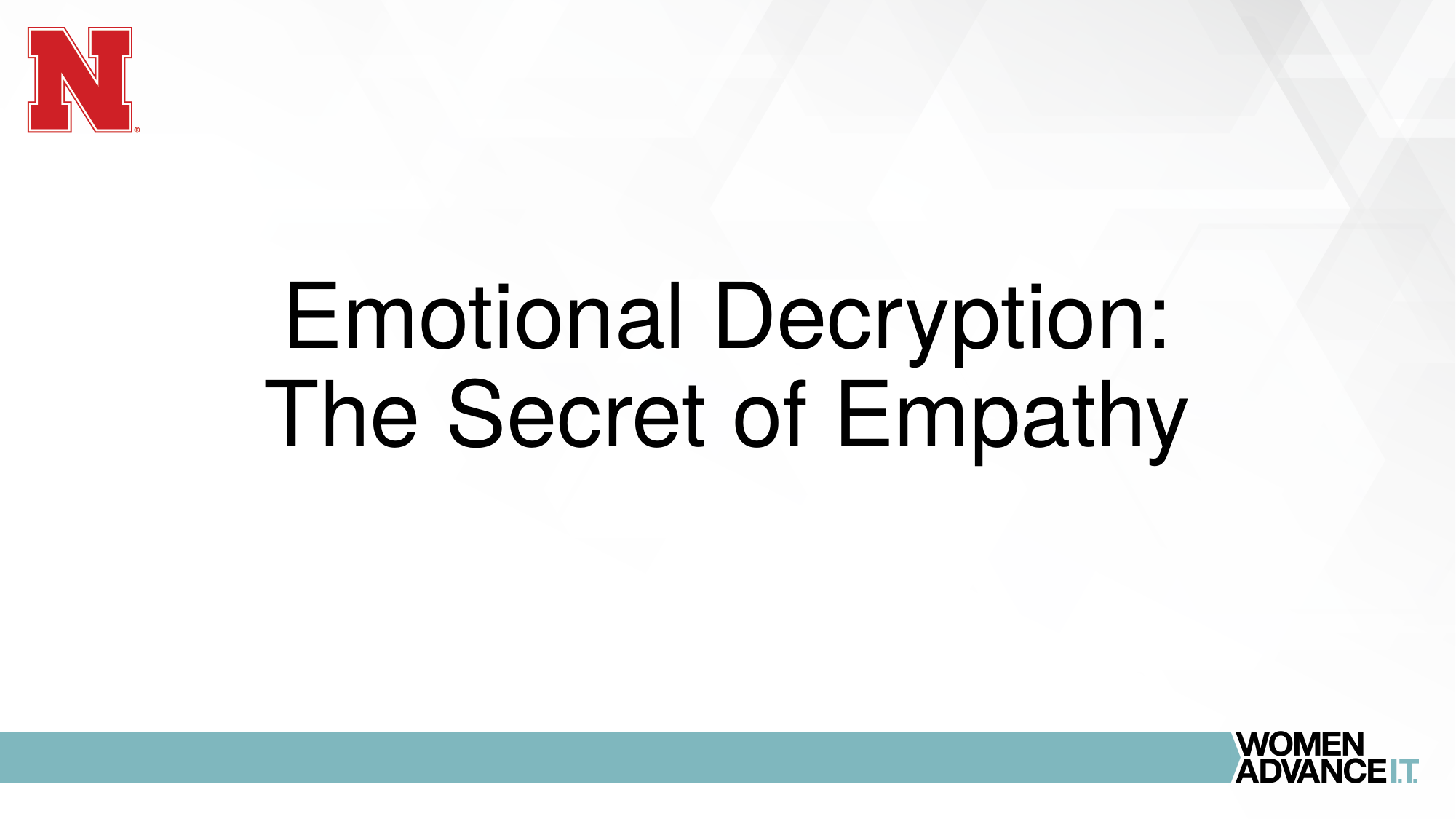

# Emotional Decryption: The Secret of Empathy